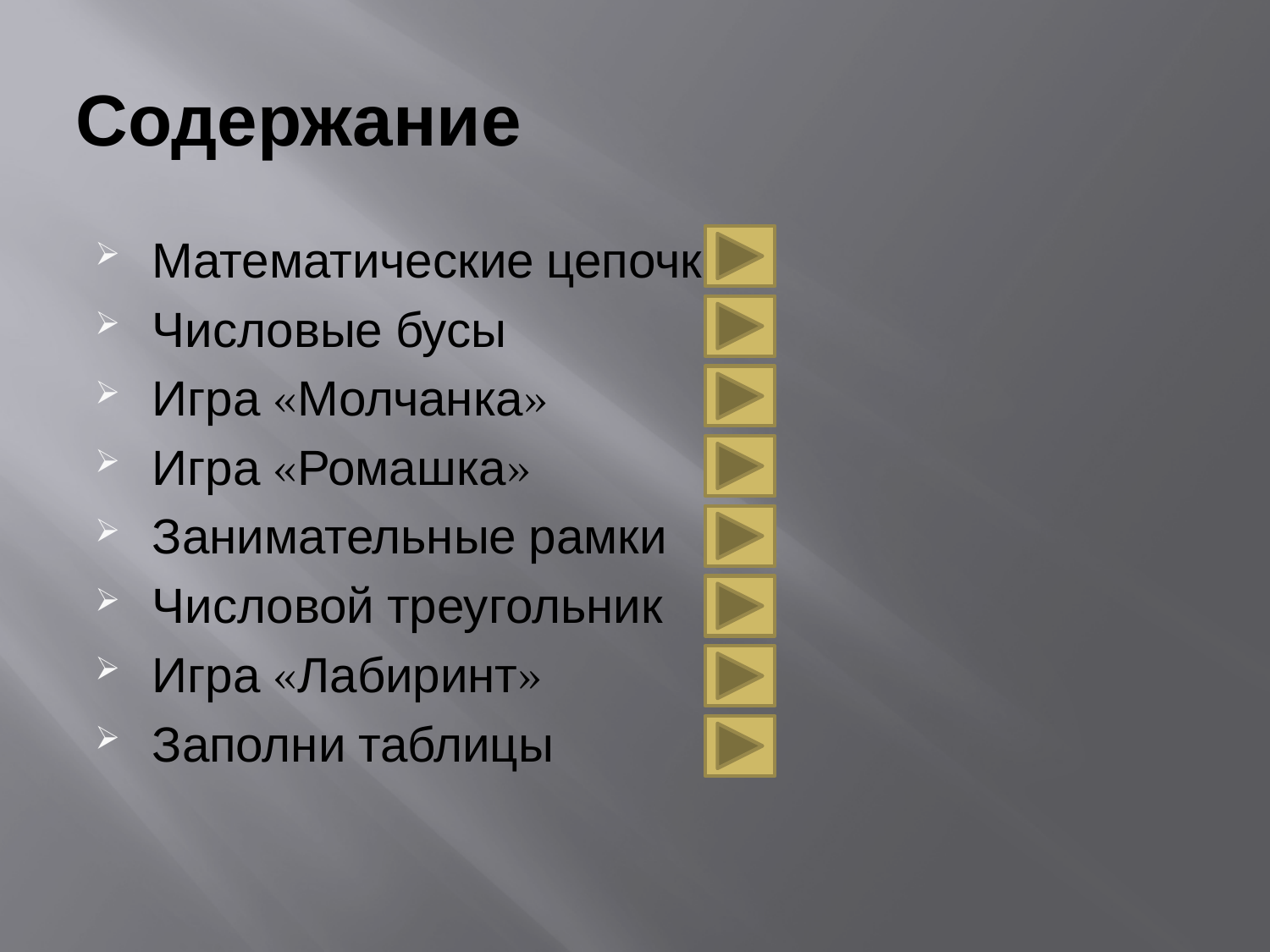

# Содержание
Математические цепочки
Числовые бусы
Игра «Молчанка»
Игра «Ромашка»
Занимательные рамки
Числовой треугольник
Игра «Лабиринт»
Заполни таблицы